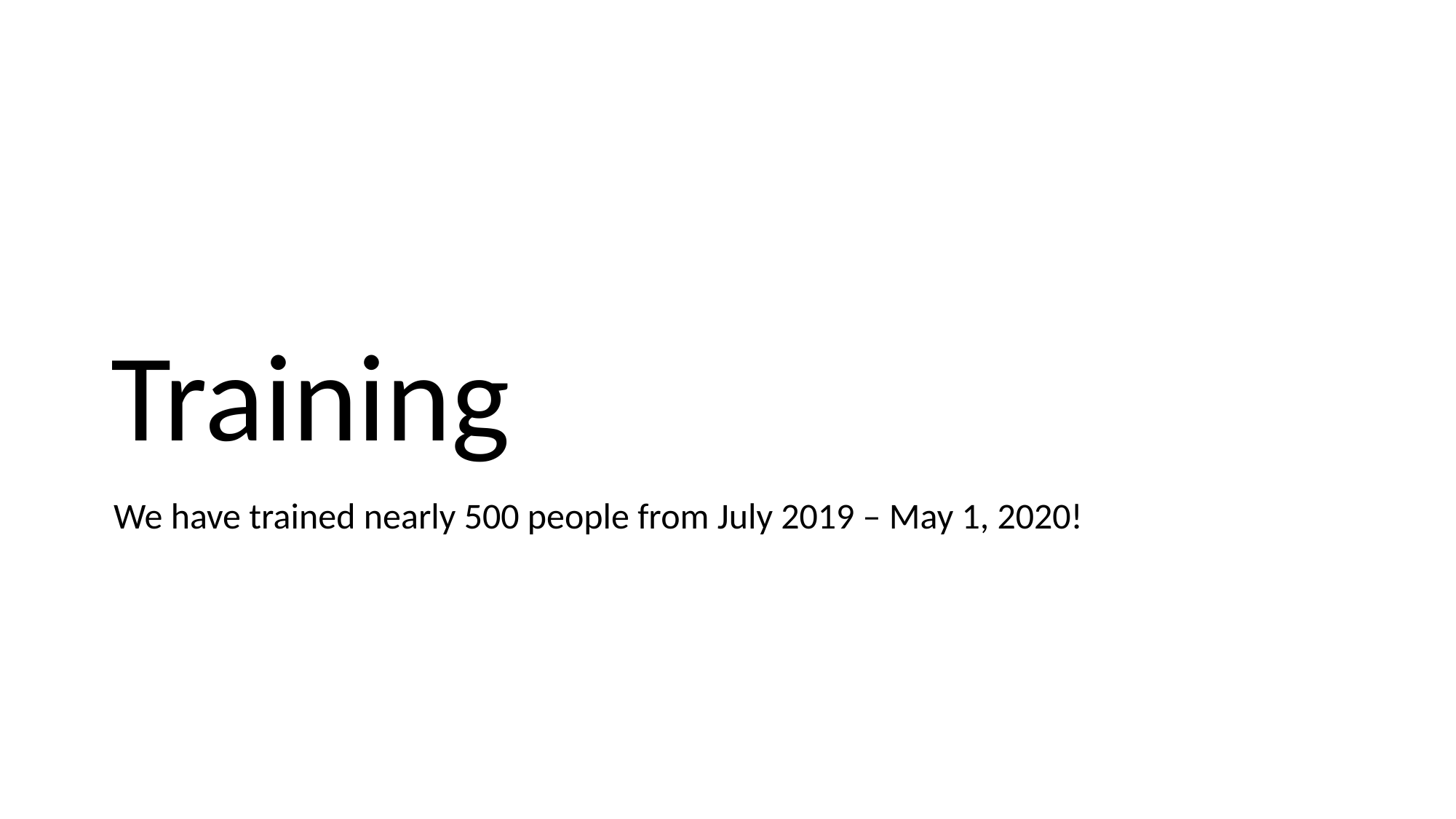

# Training
We have trained nearly 500 people from July 2019 – May 1, 2020!